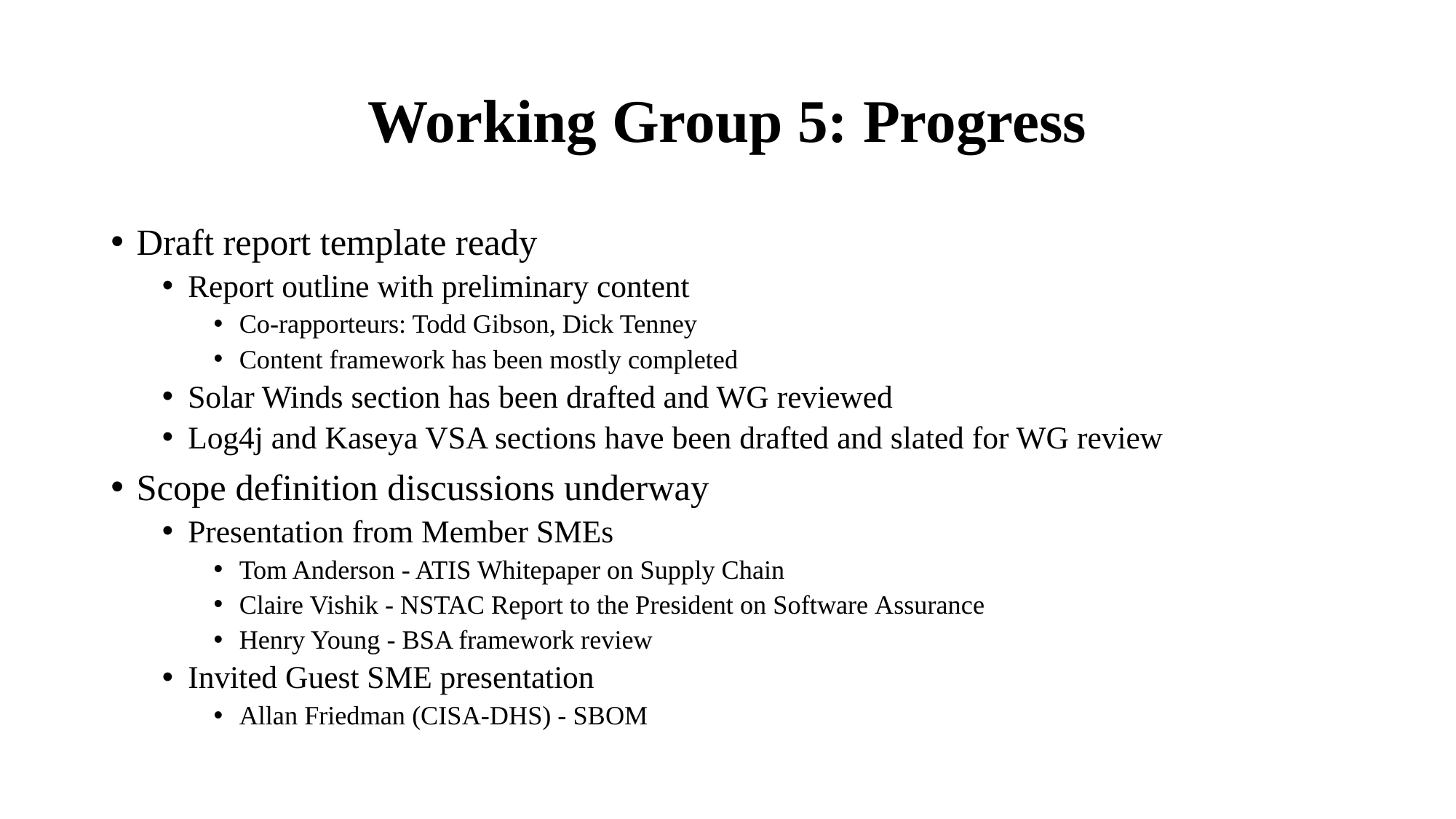

# Working Group 5: Progress
Draft report template ready
Report outline with preliminary content
Co-rapporteurs: Todd Gibson, Dick Tenney
Content framework has been mostly completed
Solar Winds section has been drafted and WG reviewed
Log4j and Kaseya VSA sections have been drafted and slated for WG review
Scope definition discussions underway
Presentation from Member SMEs
Tom Anderson - ATIS Whitepaper on Supply Chain
Claire Vishik - NSTAC Report to the President on Software Assurance
Henry Young - BSA framework review
Invited Guest SME presentation
Allan Friedman (CISA-DHS) - SBOM